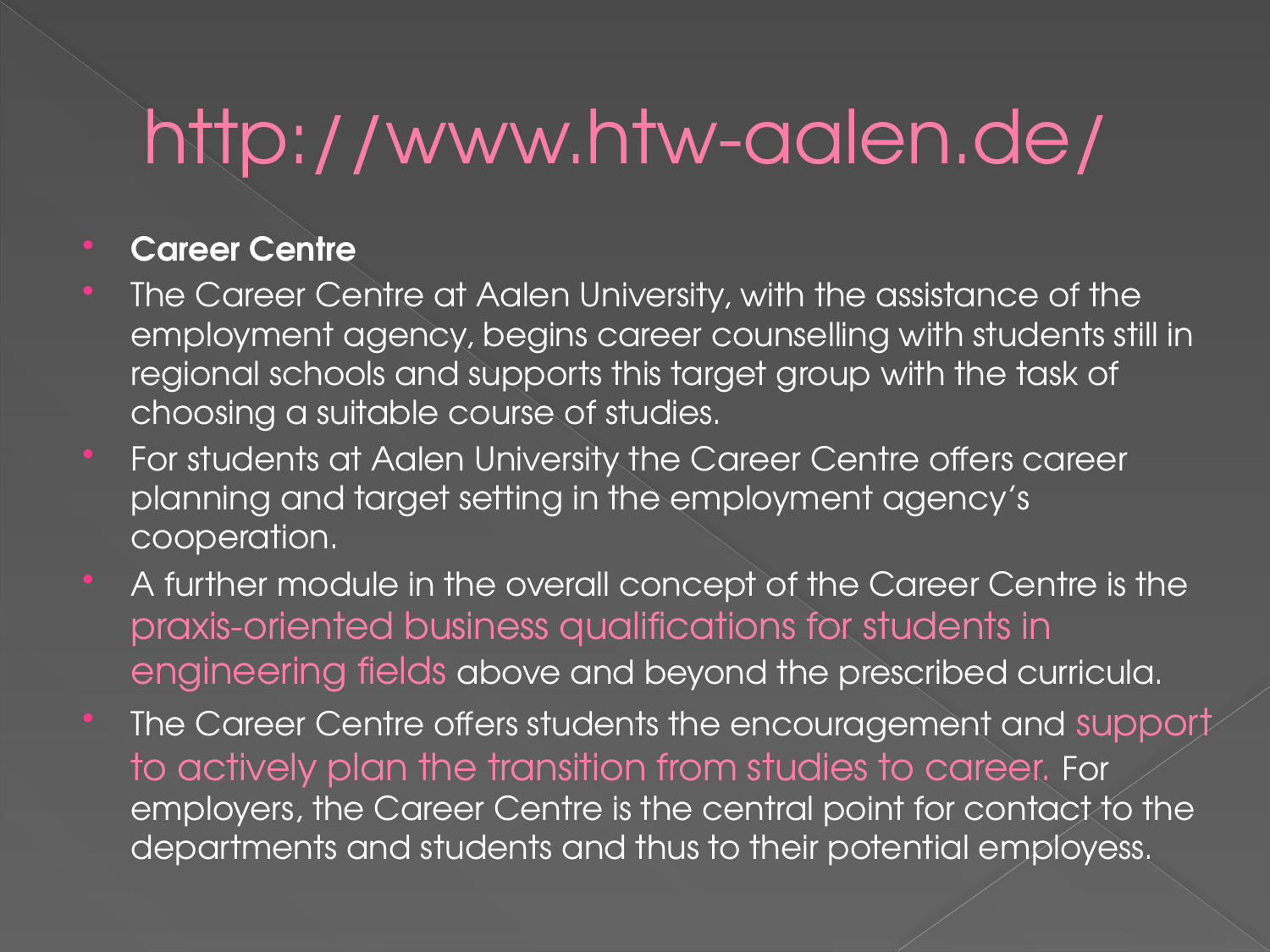

# http://www.htw-aalen.de/
Career Centre
The Career Centre at Aalen University, with the assistance of the employment agency, begins career counselling with students still in regional schools and supports this target group with the task of choosing a suitable course of studies.
For students at Aalen University the Career Centre offers career planning and target setting in the employment agency’s  cooperation.
A further module in the overall concept of the Career Centre is the praxis-oriented business qualifications for students in engineering fields above and beyond the prescribed curricula.
The Career Centre offers students the encouragement and support to actively plan the transition from studies to career. For employers, the Career Centre is the central point for contact to the departments and students and thus to their potential employess.